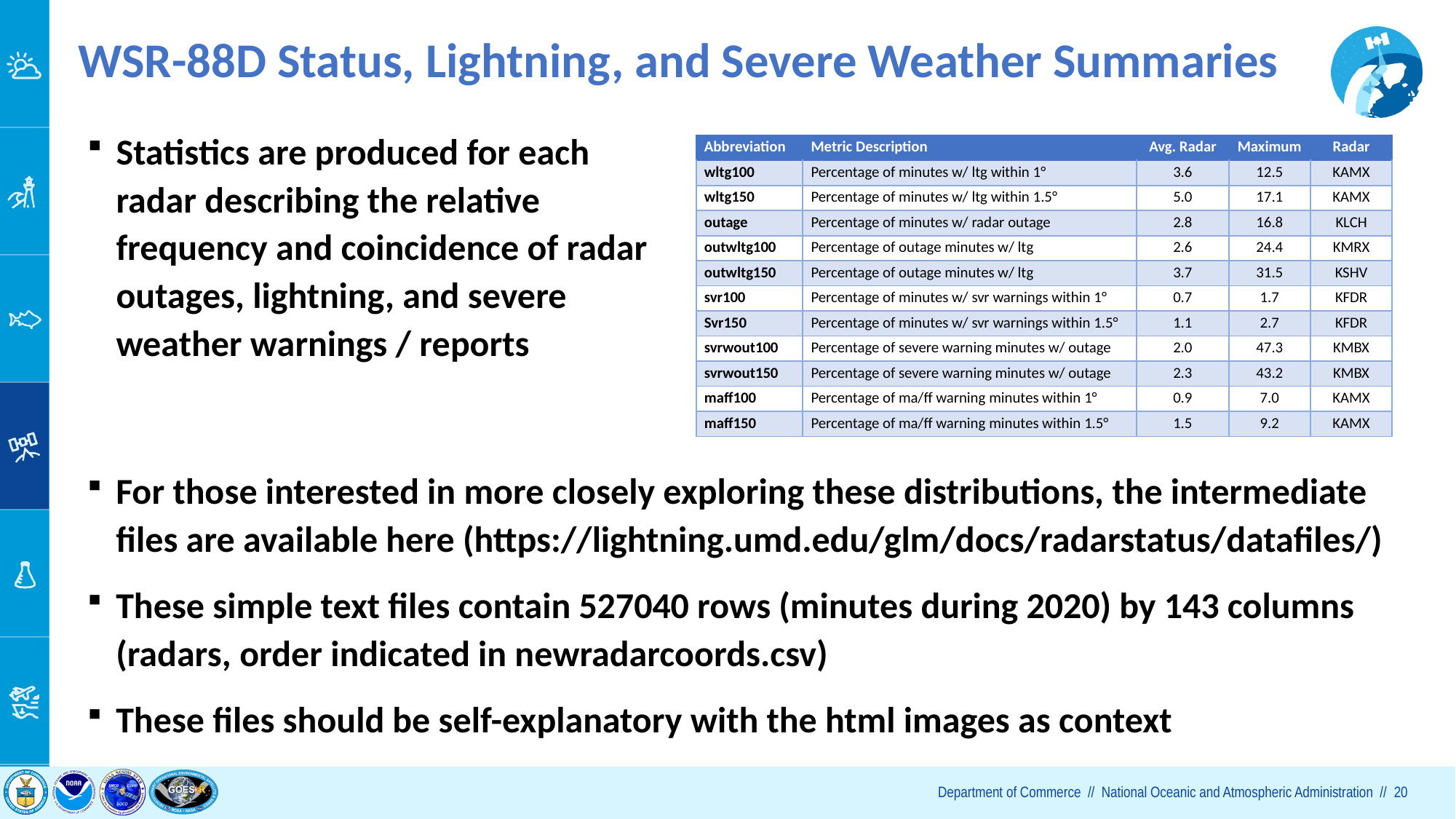

# WSR-88D Status, Lightning, and Severe Weather Summaries
Statistics are produced for each radar describing the relative frequency and coincidence of radar outages, lightning, and severe weather warnings / reports
| Abbreviation | Metric Description | Avg. Radar | Maximum | Radar |
| --- | --- | --- | --- | --- |
| wltg100 | Percentage of minutes w/ ltg within 1° | 3.6 | 12.5 | KAMX |
| wltg150 | Percentage of minutes w/ ltg within 1.5° | 5.0 | 17.1 | KAMX |
| outage | Percentage of minutes w/ radar outage | 2.8 | 16.8 | KLCH |
| outwltg100 | Percentage of outage minutes w/ ltg | 2.6 | 24.4 | KMRX |
| outwltg150 | Percentage of outage minutes w/ ltg | 3.7 | 31.5 | KSHV |
| svr100 | Percentage of minutes w/ svr warnings within 1° | 0.7 | 1.7 | KFDR |
| Svr150 | Percentage of minutes w/ svr warnings within 1.5° | 1.1 | 2.7 | KFDR |
| svrwout100 | Percentage of severe warning minutes w/ outage | 2.0 | 47.3 | KMBX |
| svrwout150 | Percentage of severe warning minutes w/ outage | 2.3 | 43.2 | KMBX |
| maff100 | Percentage of ma/ff warning minutes within 1° | 0.9 | 7.0 | KAMX |
| maff150 | Percentage of ma/ff warning minutes within 1.5° | 1.5 | 9.2 | KAMX |
For those interested in more closely exploring these distributions, the intermediate files are available here (https://lightning.umd.edu/glm/docs/radarstatus/datafiles/)
These simple text files contain 527040 rows (minutes during 2020) by 143 columns (radars, order indicated in newradarcoords.csv)
These files should be self-explanatory with the html images as context